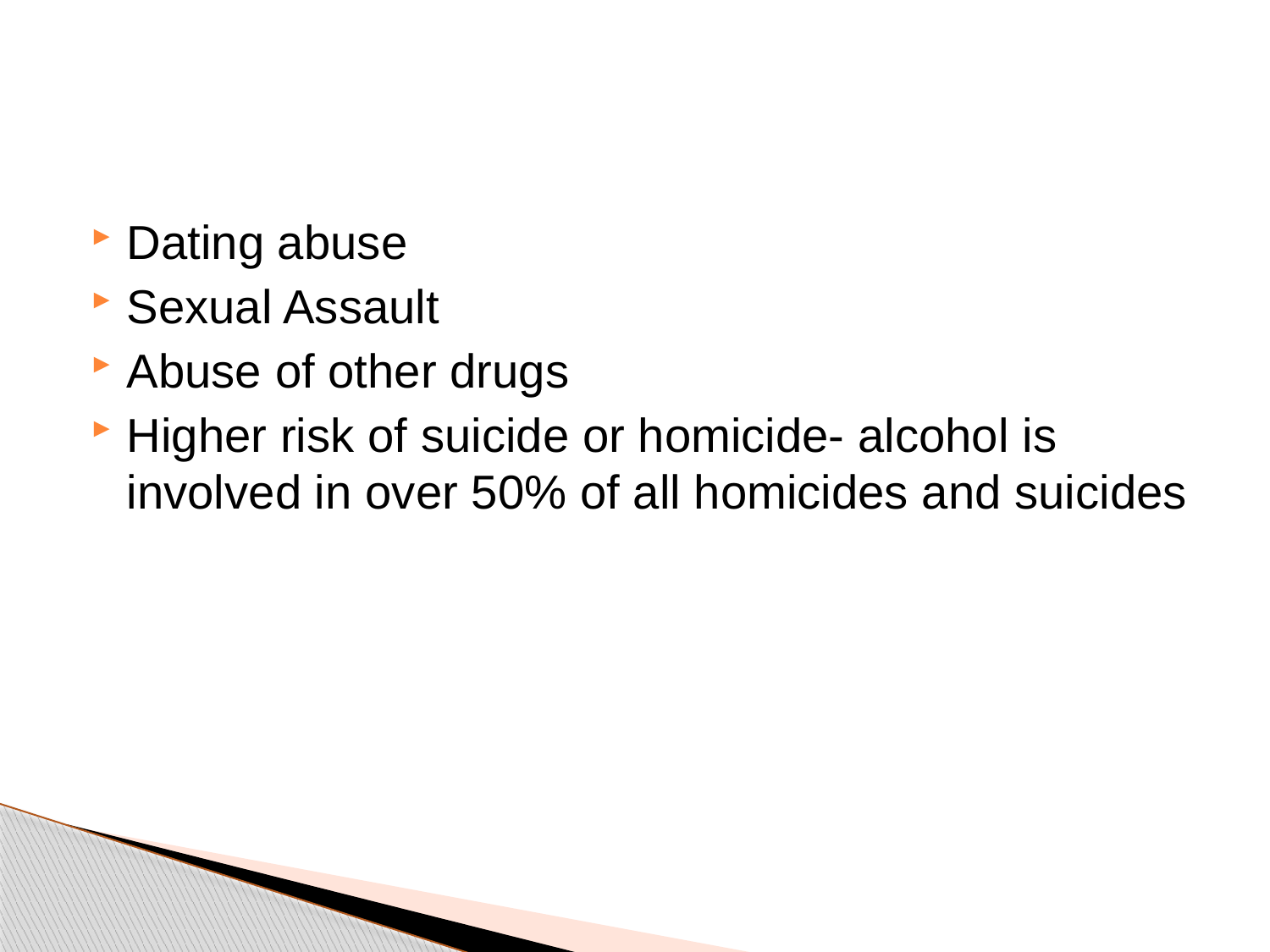

#
Dating abuse
Sexual Assault
Abuse of other drugs
Higher risk of suicide or homicide- alcohol is involved in over 50% of all homicides and suicides